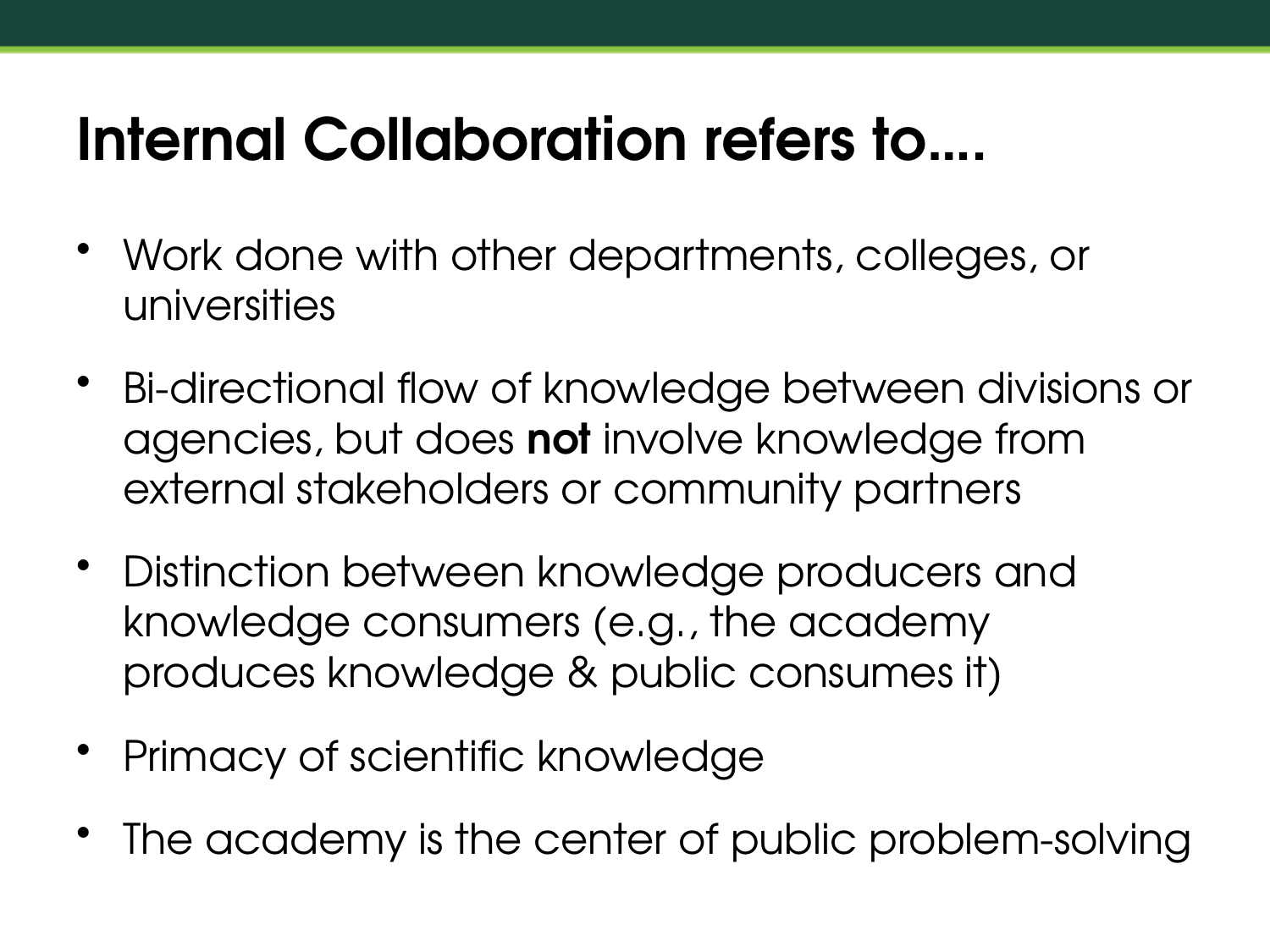

# Internal Collaboration refers to….
Work done with other departments, colleges, or universities

Bi-directional flow of knowledge between divisions or agencies, but does not involve knowledge from external stakeholders or community partners

Distinction between knowledge producers and knowledge consumers (e.g., the academy produces knowledge & public consumes it)

Primacy of scientific knowledge

The academy is the center of public problem-solving